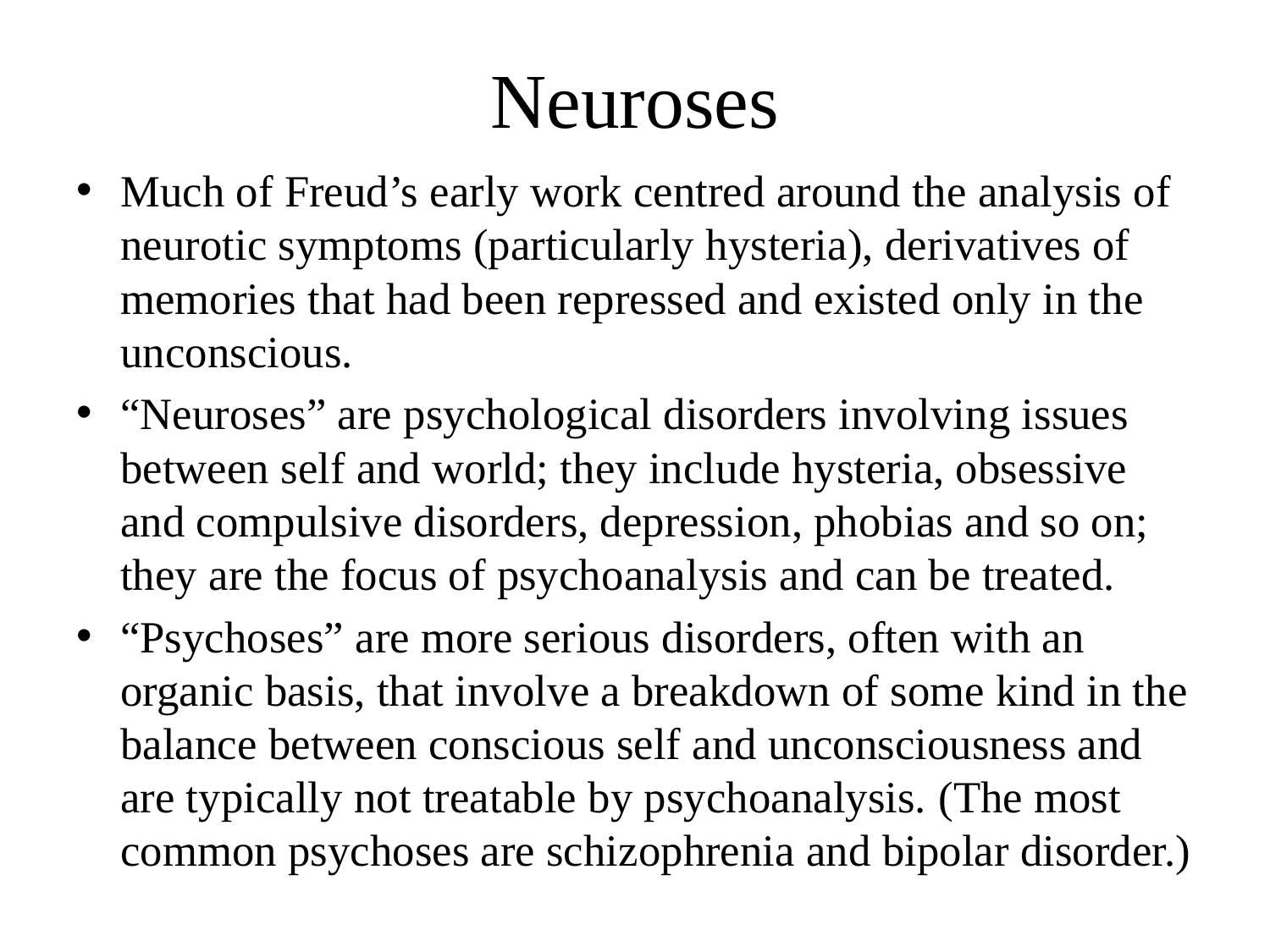

# Neuroses
Much of Freud’s early work centred around the analysis of neurotic symptoms (particularly hysteria), derivatives of memories that had been repressed and existed only in the unconscious.
“Neuroses” are psychological disorders involving issues between self and world; they include hysteria, obsessive and compulsive disorders, depression, phobias and so on; they are the focus of psychoanalysis and can be treated.
“Psychoses” are more serious disorders, often with an organic basis, that involve a breakdown of some kind in the balance between conscious self and unconsciousness and are typically not treatable by psychoanalysis. (The most common psychoses are schizophrenia and bipolar disorder.)